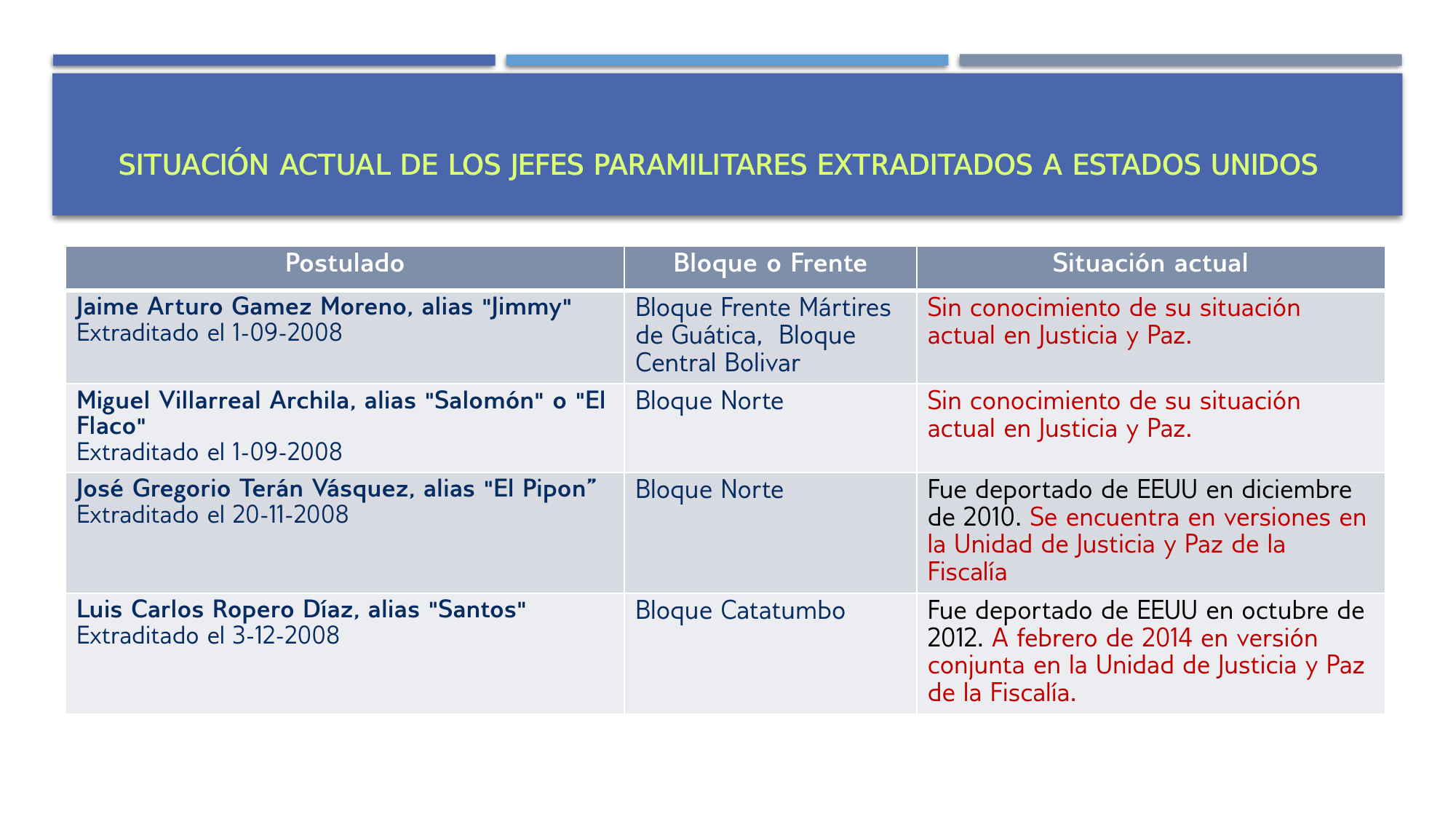

# Situación actual de los jefes paramilitares extraditados a estados unidos
| Postulado | Bloque o Frente | Situación actual |
| --- | --- | --- |
| Jaime Arturo Gamez Moreno, alias "Jimmy" Extraditado el 1-09-2008 | Bloque Frente Mártires de Guática, Bloque Central Bolivar | Sin conocimiento de su situación actual en Justicia y Paz. |
| Miguel Villarreal Archila, alias "Salomón" o "El Flaco" Extraditado el 1-09-2008 | Bloque Norte | Sin conocimiento de su situación actual en Justicia y Paz. |
| José Gregorio Terán Vásquez, alias "El Pipon” Extraditado el 20-11-2008 | Bloque Norte | Fue deportado de EEUU en diciembre de 2010. Se encuentra en versiones en la Unidad de Justicia y Paz de la Fiscalía |
| Luis Carlos Ropero Díaz, alias "Santos" Extraditado el 3-12-2008 | Bloque Catatumbo | Fue deportado de EEUU en octubre de 2012. A febrero de 2014 en versión conjunta en la Unidad de Justicia y Paz de la Fiscalía. |